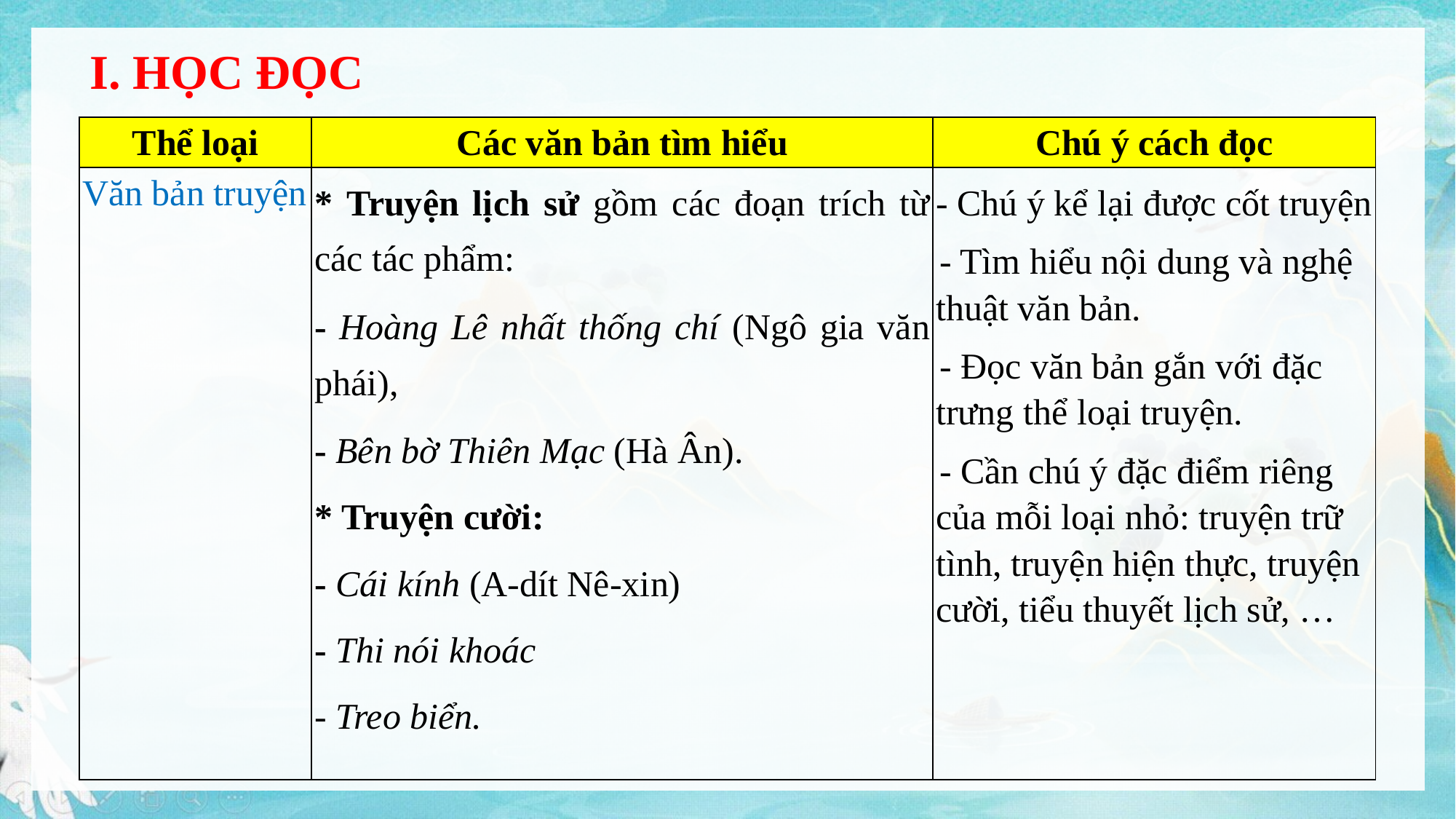

I. HỌC ĐỌC
| Thể loại | Các văn bản tìm hiểu | Chú ý cách đọc |
| --- | --- | --- |
| Văn bản truyện | \* Truyện lịch sử gồm các đoạn trích từ các tác phẩm: - Hoàng Lê nhất thống chí (Ngô gia văn phái), - Bên bờ Thiên Mạc (Hà Ân). \* Truyện cười: - Cái kính (A-dít Nê-xin) - Thi nói khoác - Treo biển. | - Chú ý kể lại được cốt truyện - Tìm hiểu nội dung và nghệ thuật văn bản. - Đọc văn bản gắn với đặc trưng thể loại truyện. - Cần chú ý đặc điểm riêng của mỗi loại nhỏ: truyện trữ tình, truyện hiện thực, truyện cười, tiểu thuyết lịch sử, … |